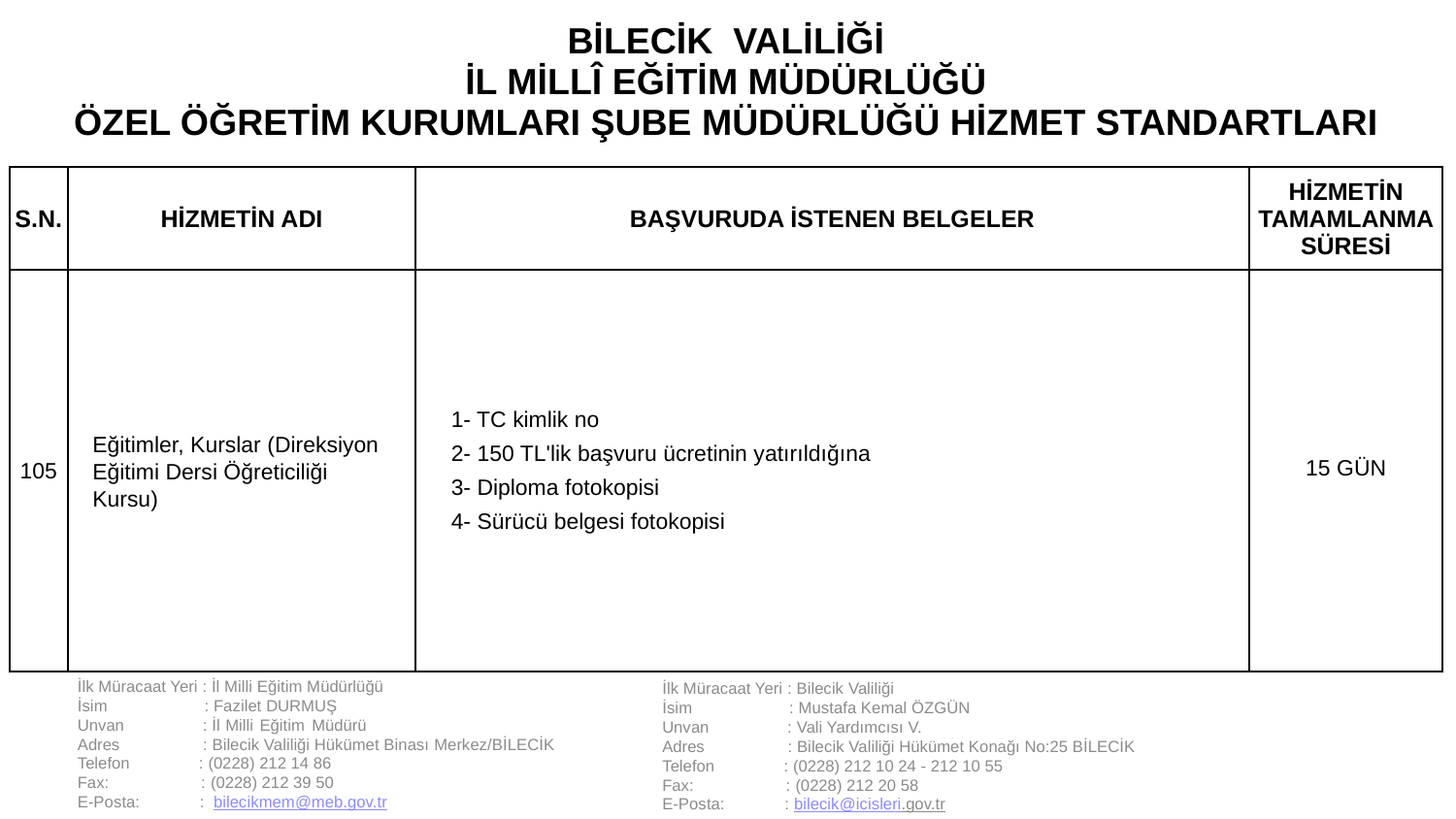

| BİLECİK VALİLİĞİ İL MİLLÎ EĞİTİM MÜDÜRLÜĞÜ ÖZEL ÖĞRETİM KURUMLARI ŞUBE MÜDÜRLÜĞÜ HİZMET STANDARTLARI |  |  |  |
| --- | --- | --- | --- |
| S.N. | HİZMETİN ADI | BAŞVURUDA İSTENEN BELGELER | HİZMETİN TAMAMLANMA SÜRESİ |
| 105 | Eğitimler, Kurslar (Direksiyon Eğitimi Dersi Öğreticiliği Kursu) | 1- TC kimlik no 2- 150 TL'lik başvuru ücretinin yatırıldığına 3- Diploma fotokopisi 4- Sürücü belgesi fotokopisi | 15 GÜN |